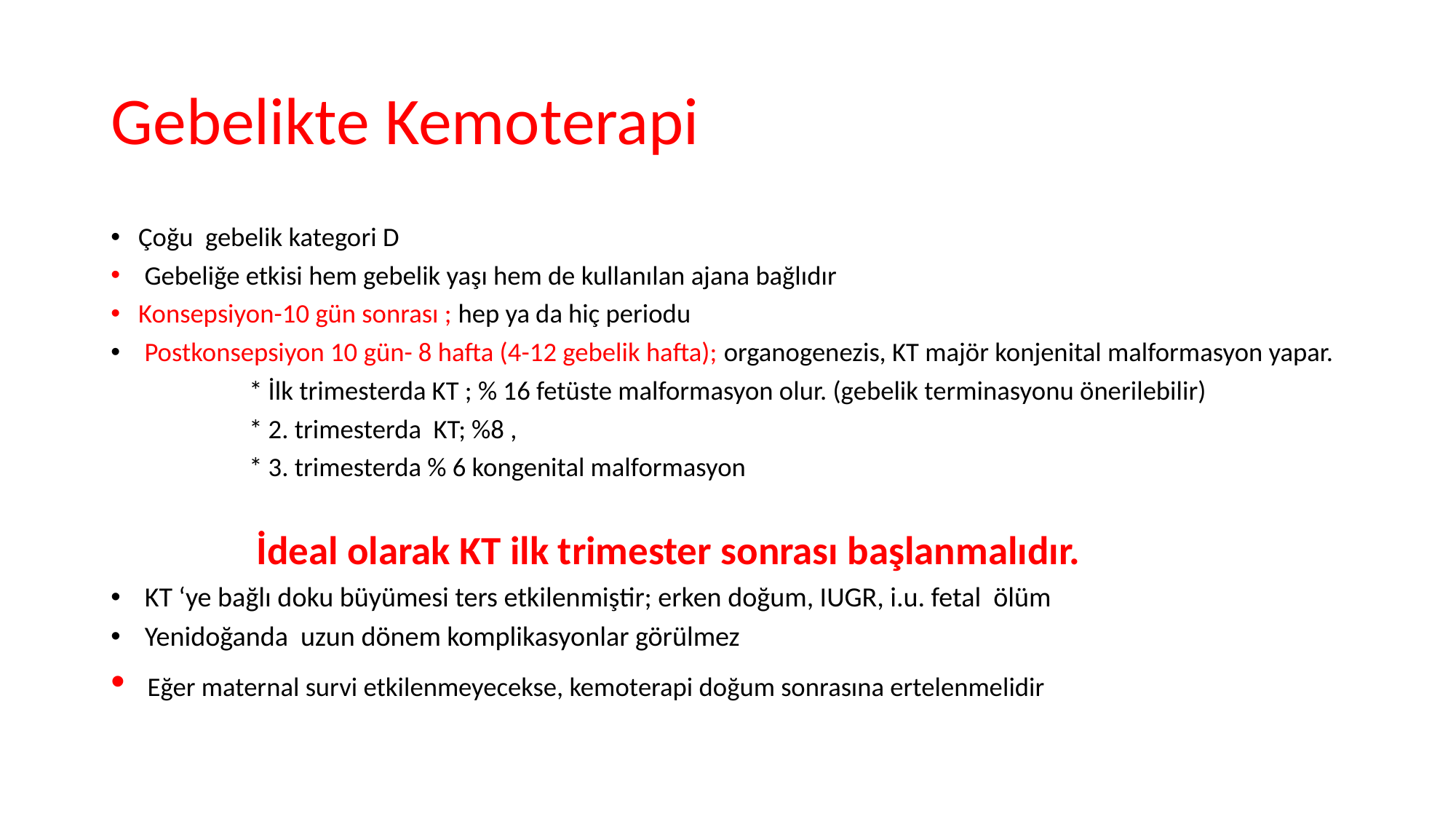

# Gebelikte Kemoterapi
Çoğu  gebelik kategori D
 Gebeliğe etkisi hem gebelik yaşı hem de kullanılan ajana bağlıdır
Konsepsiyon-10 gün sonrası ; hep ya da hiç periodu
 Postkonsepsiyon 10 gün- 8 hafta (4-12 gebelik hafta); organogenezis, KT majör konjenital malformasyon yapar.
                       * İlk trimesterda KT ; % 16 fetüste malformasyon olur. (gebelik terminasyonu önerilebilir)
                       * 2. trimesterda  KT; %8 ,
                       * 3. trimesterda % 6 kongenital malformasyon

                İdeal olarak KT ilk trimester sonrası başlanmalıdır.
 KT ‘ye bağlı doku büyümesi ters etkilenmiştir; erken doğum, IUGR, i.u. fetal  ölüm
 Yenidoğanda  uzun dönem komplikasyonlar görülmez
 Eğer maternal survi etkilenmeyecekse, kemoterapi doğum sonrasına ertelenmelidir